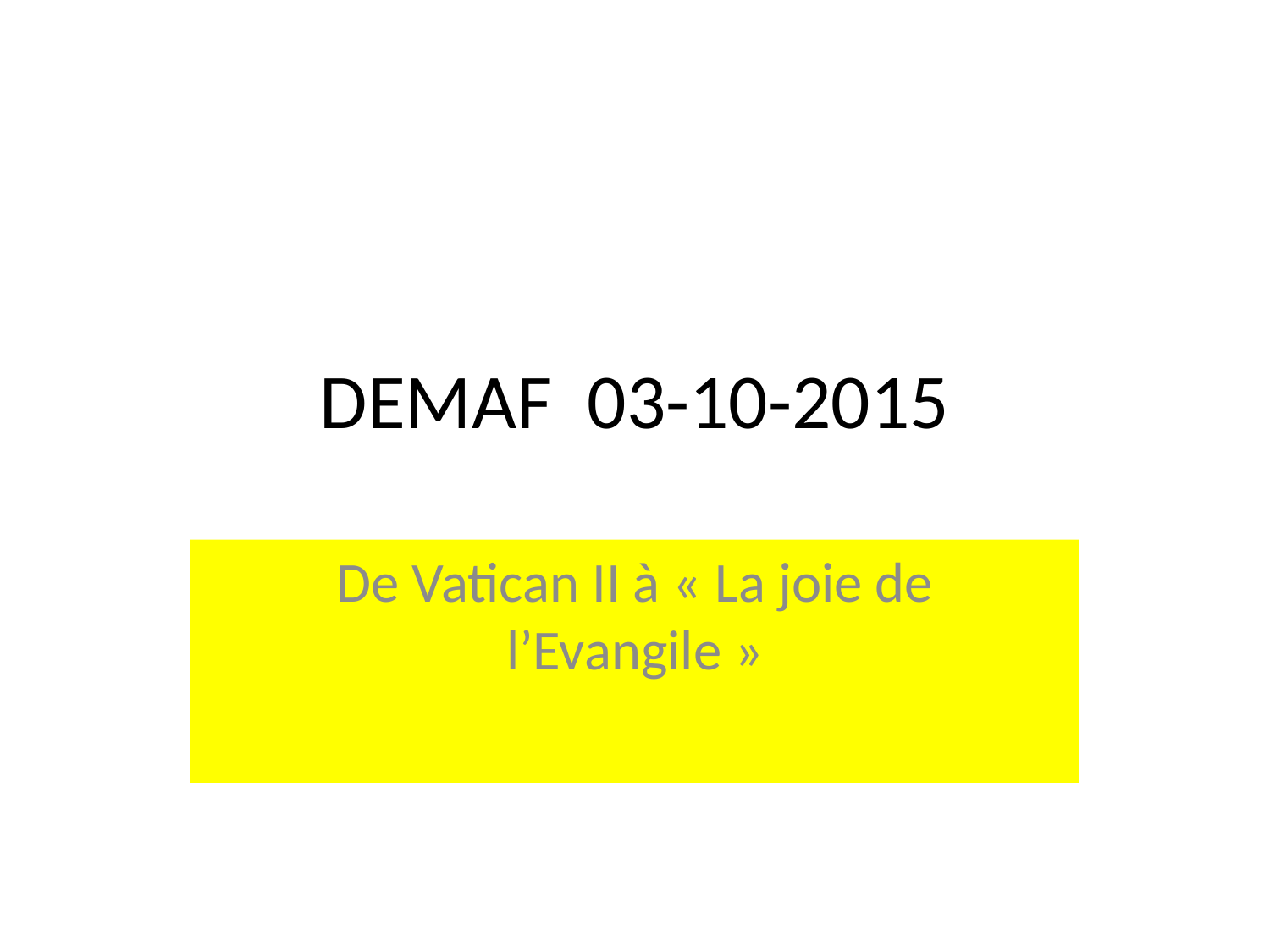

# DEMAF  03-10-2015
De Vatican II à « La joie de l’Evangile »